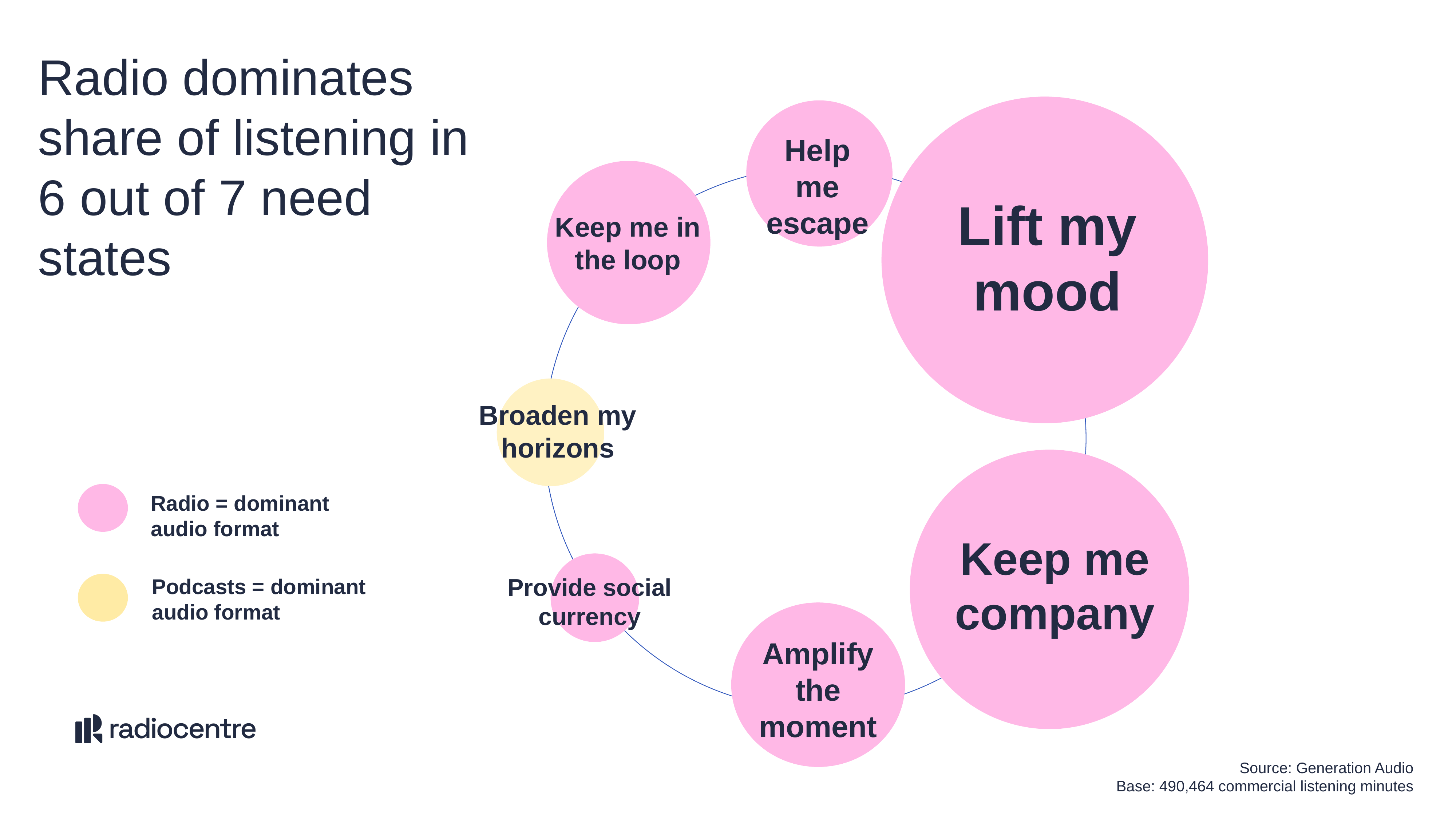

Radio dominates share of listening in 6 out of 7 need states

Help me escape

Lift my mood
Keep me in the loop

Broaden my horizons

Radio = dominant audio format
Keep me company

Provide social currency
Podcasts = dominant audio format

Amplify the moment
Source: Generation Audio
Base: 490,464 commercial listening minutes